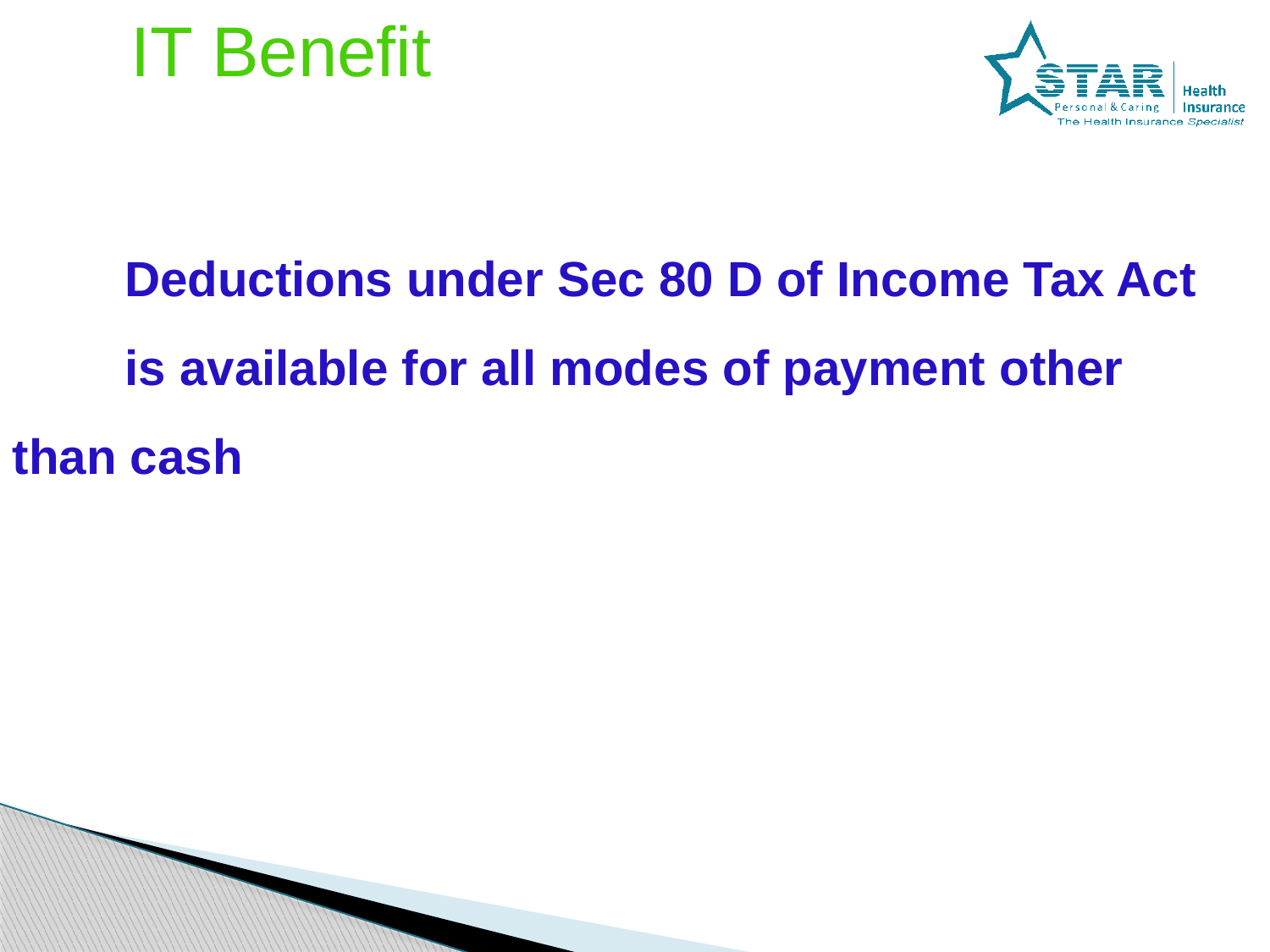

IT Benefit
	Deductions under Sec 80 D of Income Tax Act 	is available for all modes of payment other 	than cash